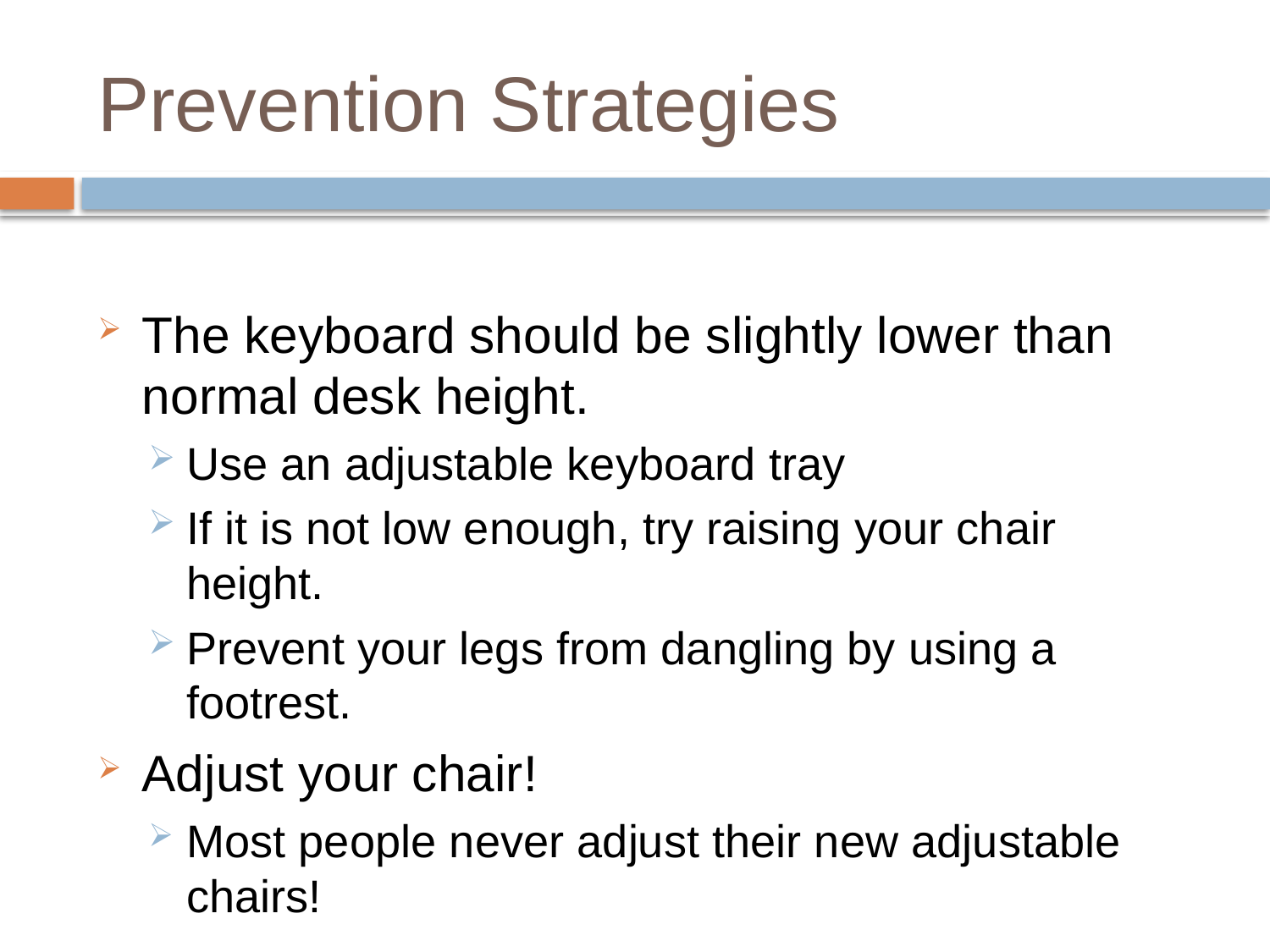

# Prevention Strategies

The keyboard should be slightly lower than normal desk height.
Use an adjustable keyboard tray
If it is not low enough, try raising your chair height.
Prevent your legs from dangling by using a footrest.
Adjust your chair!
Most people never adjust their new adjustable chairs!
17